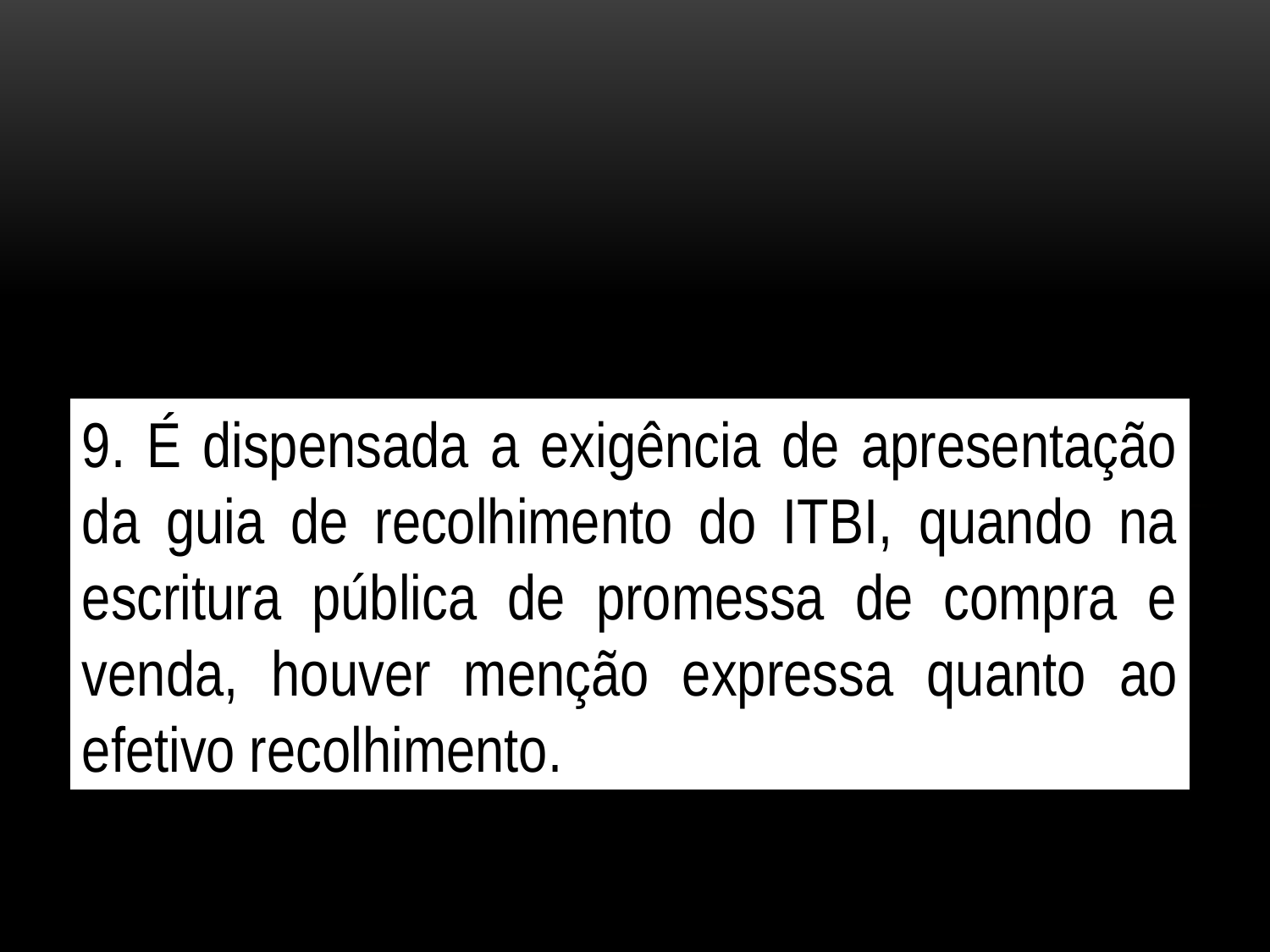

9. É dispensada a exigência de apresentação da guia de recolhimento do ITBI, quando na escritura pública de promessa de compra e venda, houver menção expressa quanto ao efetivo recolhimento.
#